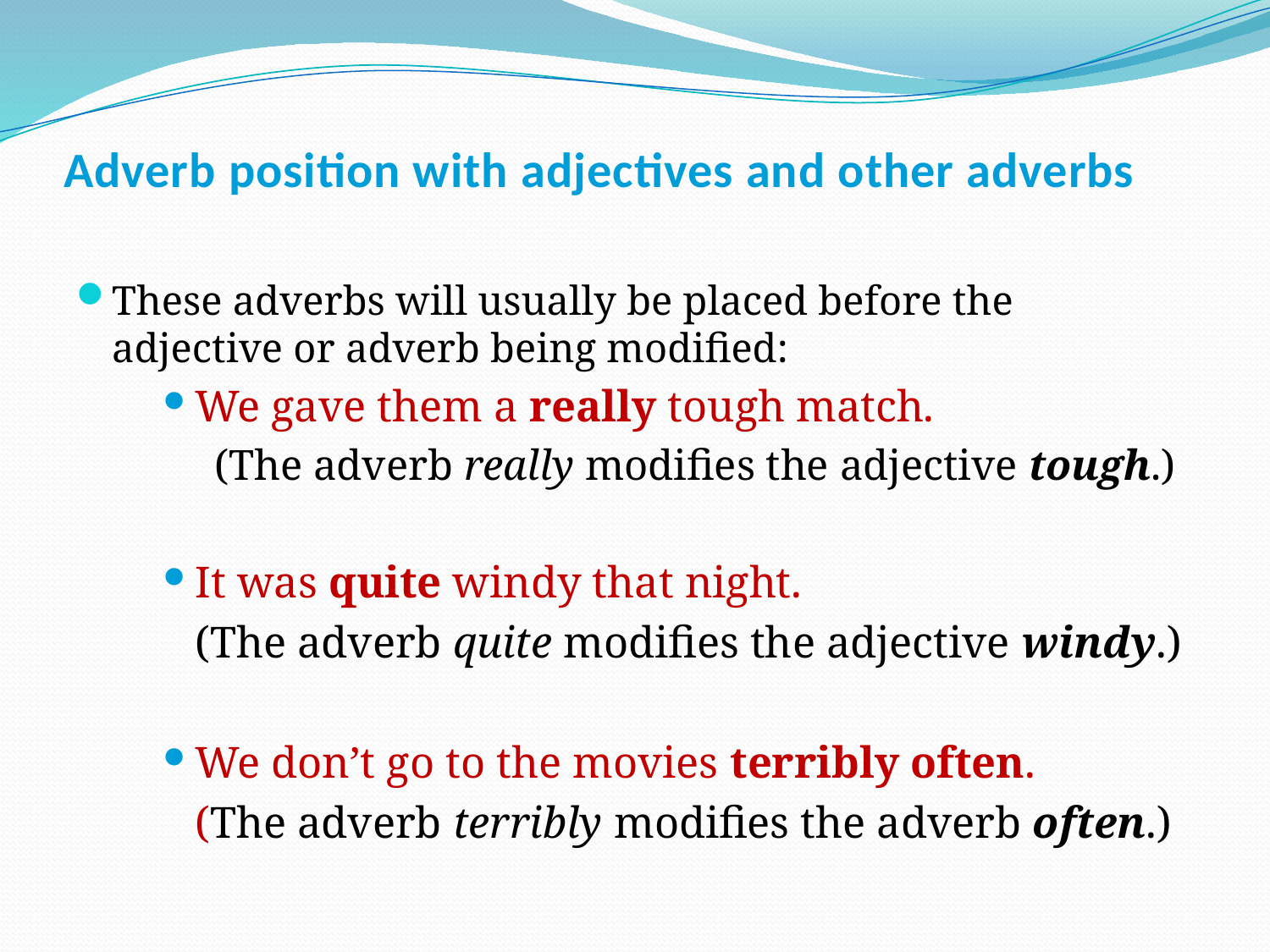

# Adverb position with adjectives and other adverbs
These adverbs will usually be placed before the adjective or adverb being modified:
We gave them a really tough match.
 (The adverb really modifies the adjective tough.)

It was quite windy that night.
 	(The adverb quite modifies the adjective windy.)

We don’t go to the movies terribly often.
	(The adverb terribly modifies the adverb often.)